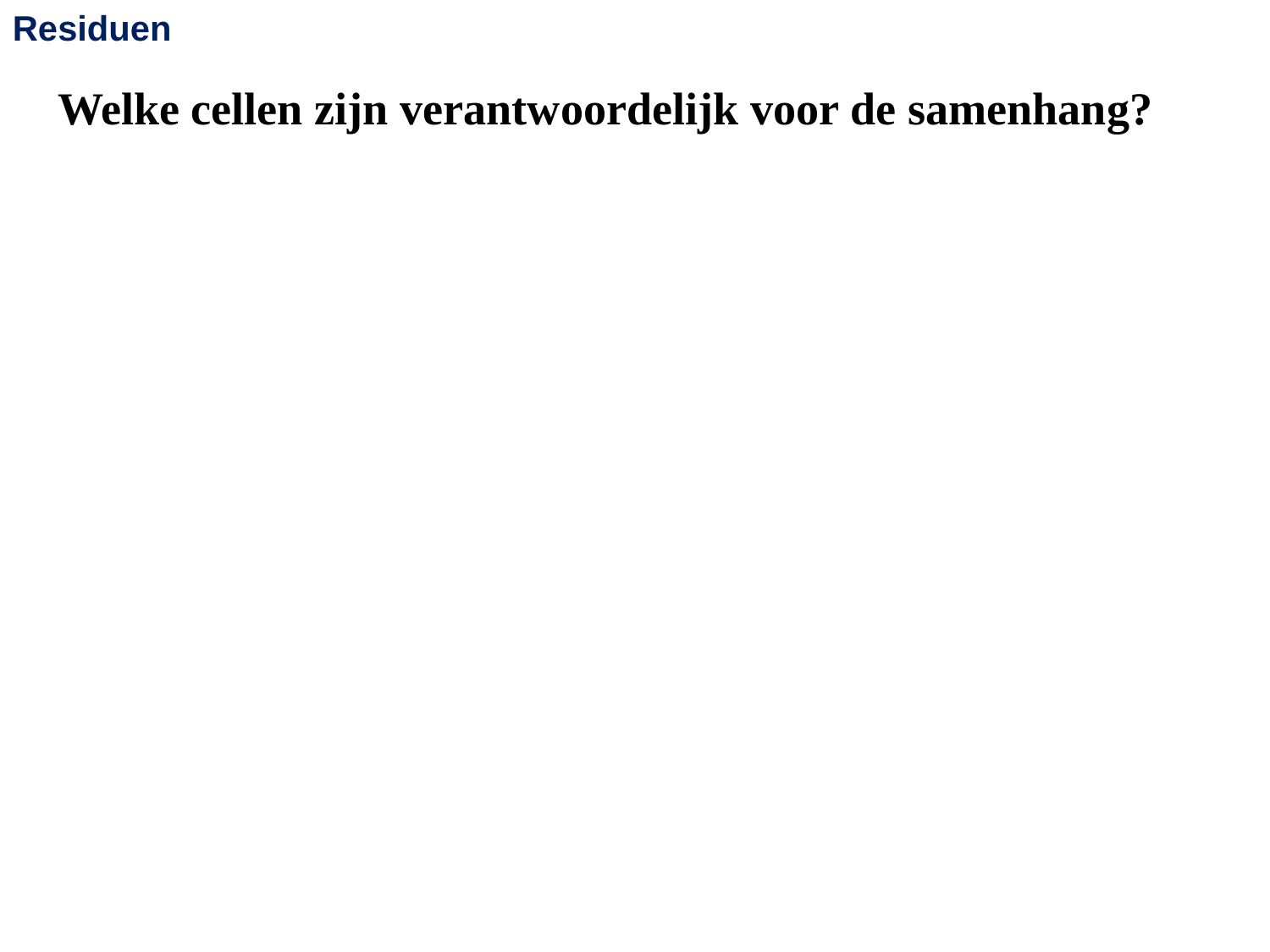

Residuen
Welke cellen zijn verantwoordelijk voor de samenhang?